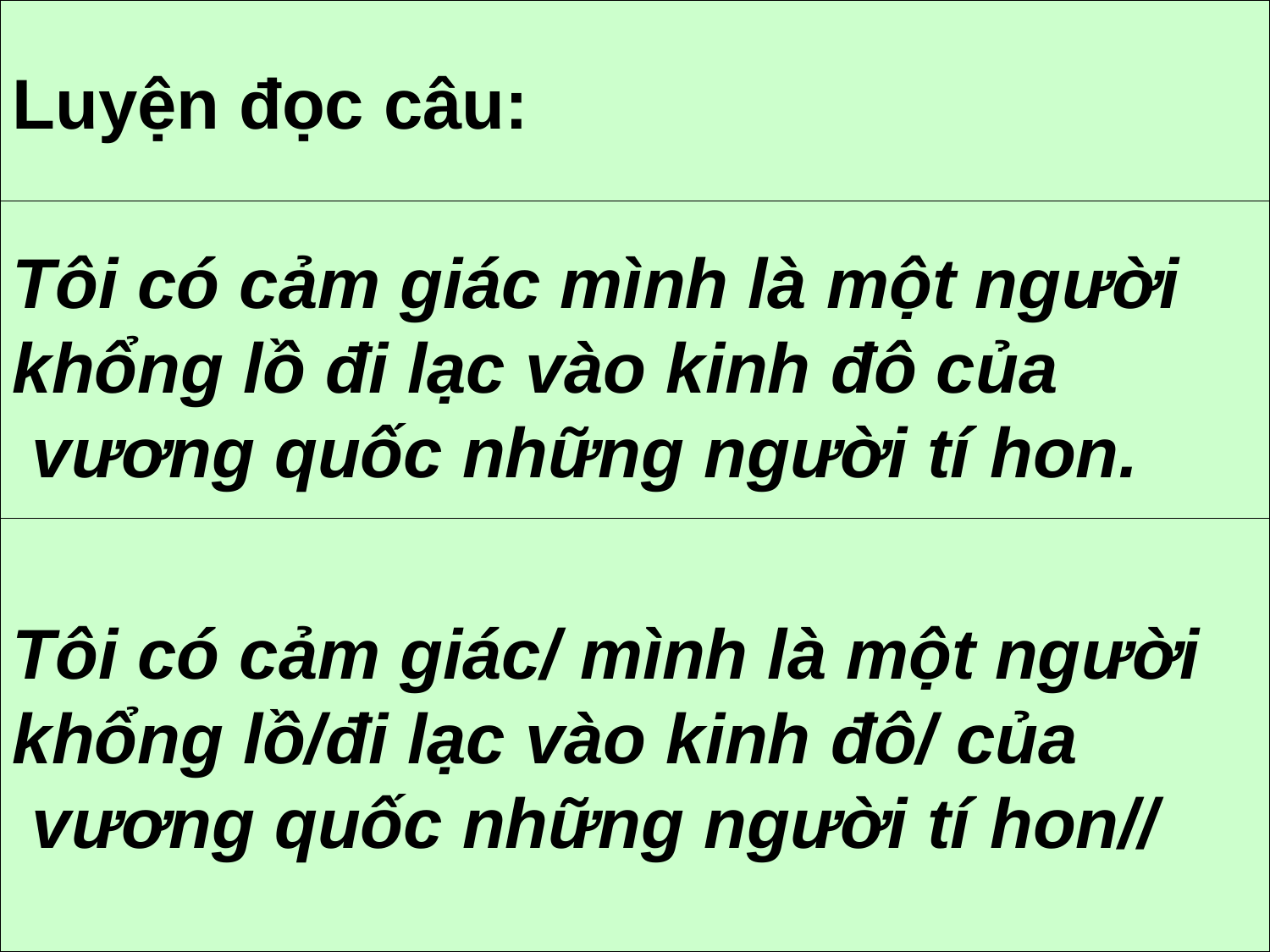

Luyện đọc câu:
#
Tôi có cảm giác mình là một người
khổng lồ đi lạc vào kinh đô của
 vương quốc những người tí hon.

Tôi có cảm giác/ mình là một người
khổng lồ/đi lạc vào kinh đô/ của
 vương quốc những người tí hon//